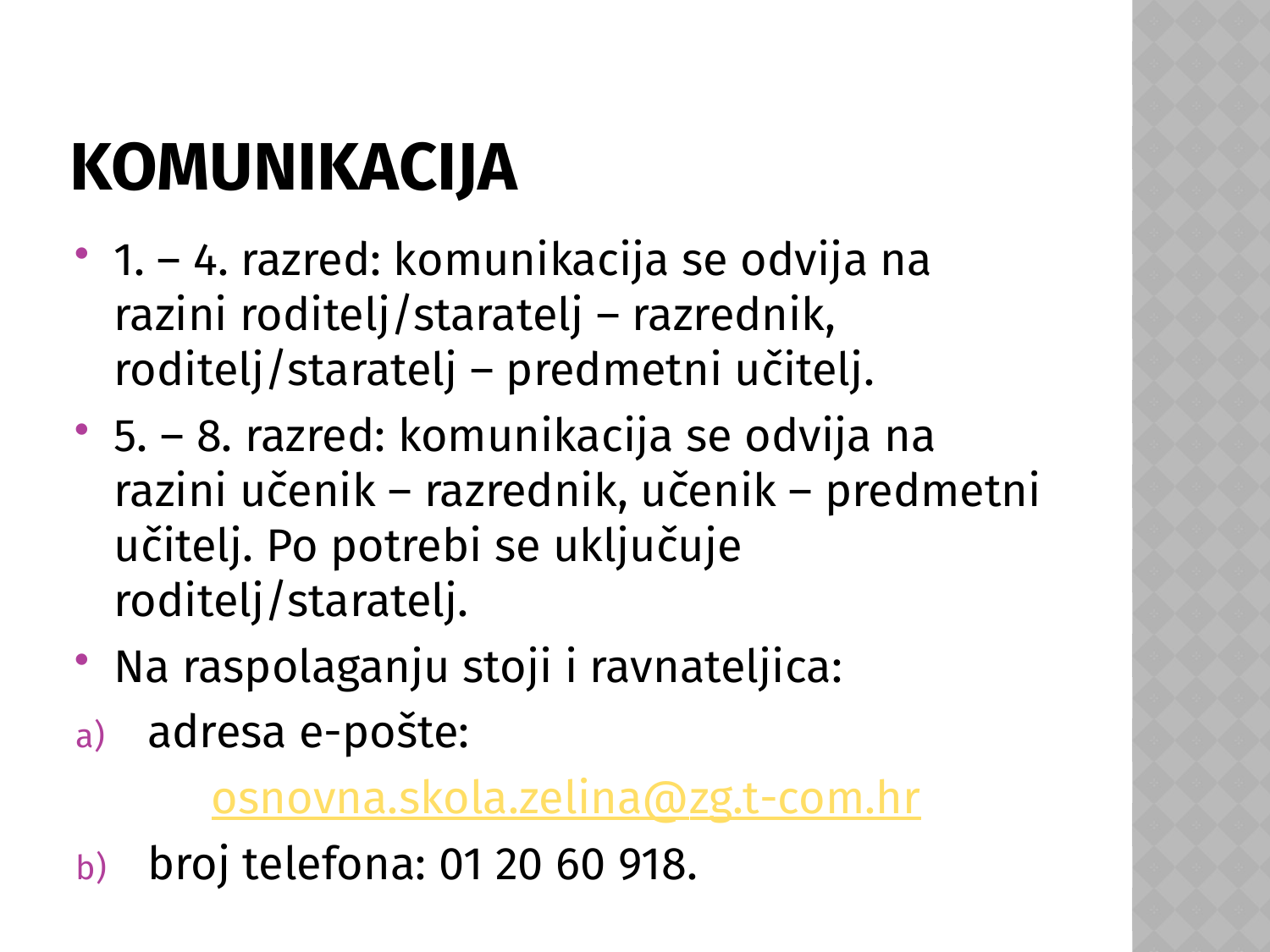

# KOMUNIKACIJA
1. – 4. razred: komunikacija se odvija na razini roditelj/staratelj – razrednik, roditelj/staratelj – predmetni učitelj.
5. – 8. razred: komunikacija se odvija na razini učenik – razrednik, učenik – predmetni učitelj. Po potrebi se uključuje roditelj/staratelj.
Na raspolaganju stoji i ravnateljica:
adresa e-pošte:
osnovna.skola.zelina@zg.t-com.hr
broj telefona: 01 20 60 918.